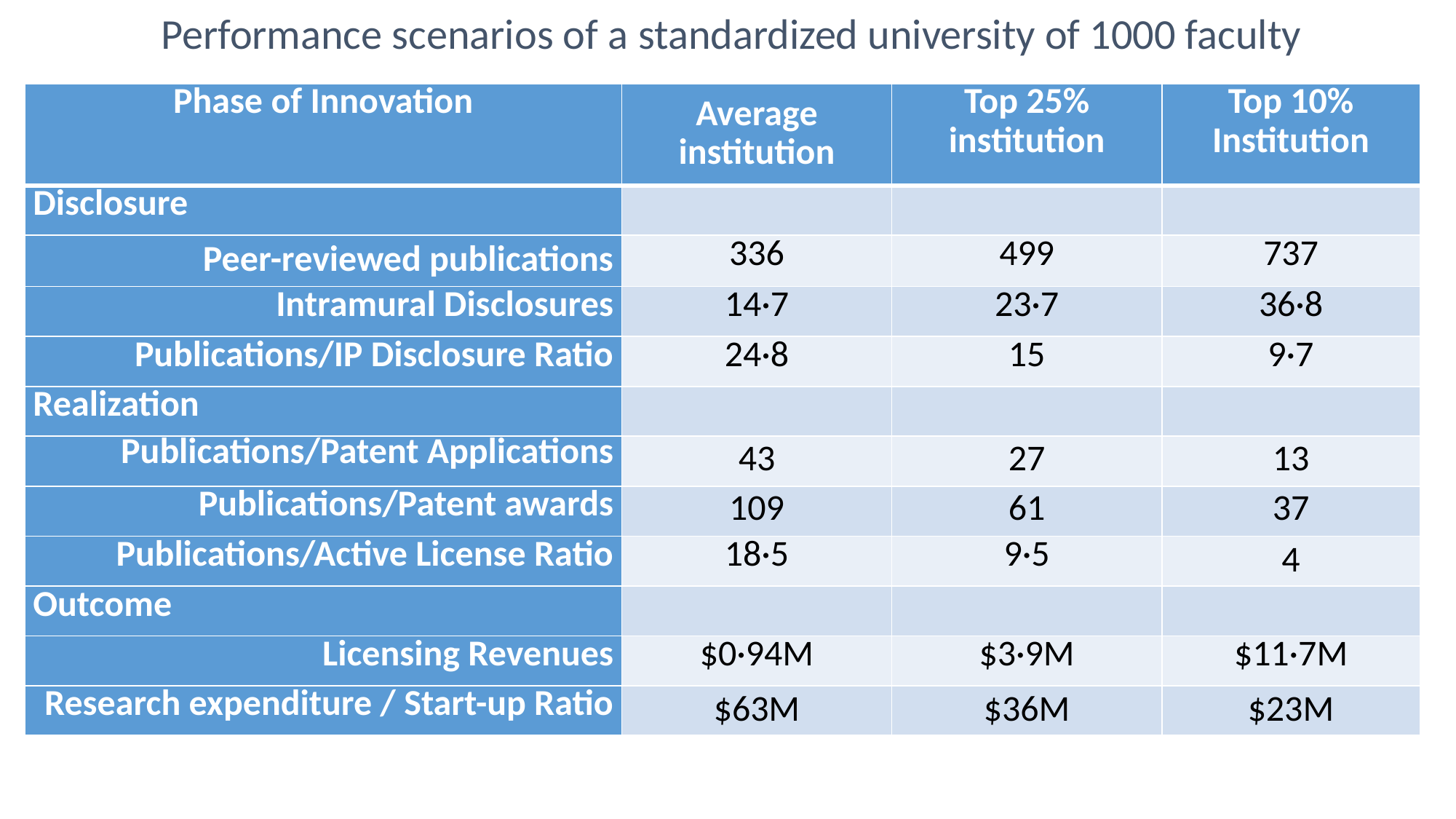

Performance scenarios of a standardized university of 1000 faculty
| Phase of Innovation | Average institution | Top 25% institution | Top 10% Institution |
| --- | --- | --- | --- |
| Disclosure |  |  |  |
| Peer-reviewed publications | 336 | 499 | 737 |
| Intramural Disclosures | 14·7 | 23·7 | 36·8 |
| Publications/IP Disclosure Ratio | 24·8 | 15 | 9·7 |
| Realization |  |  |  |
| Publications/Patent Applications | 43 | 27 | 13 |
| Publications/Patent awards | 109 | 61 | 37 |
| Publications/Active License Ratio | 18·5 | 9·5 | 4 |
| Outcome |  |  |  |
| Licensing Revenues | $0·94M | $3·9M | $11·7M |
| Research expenditure / Start-up Ratio | $63M | $36M | $23M |